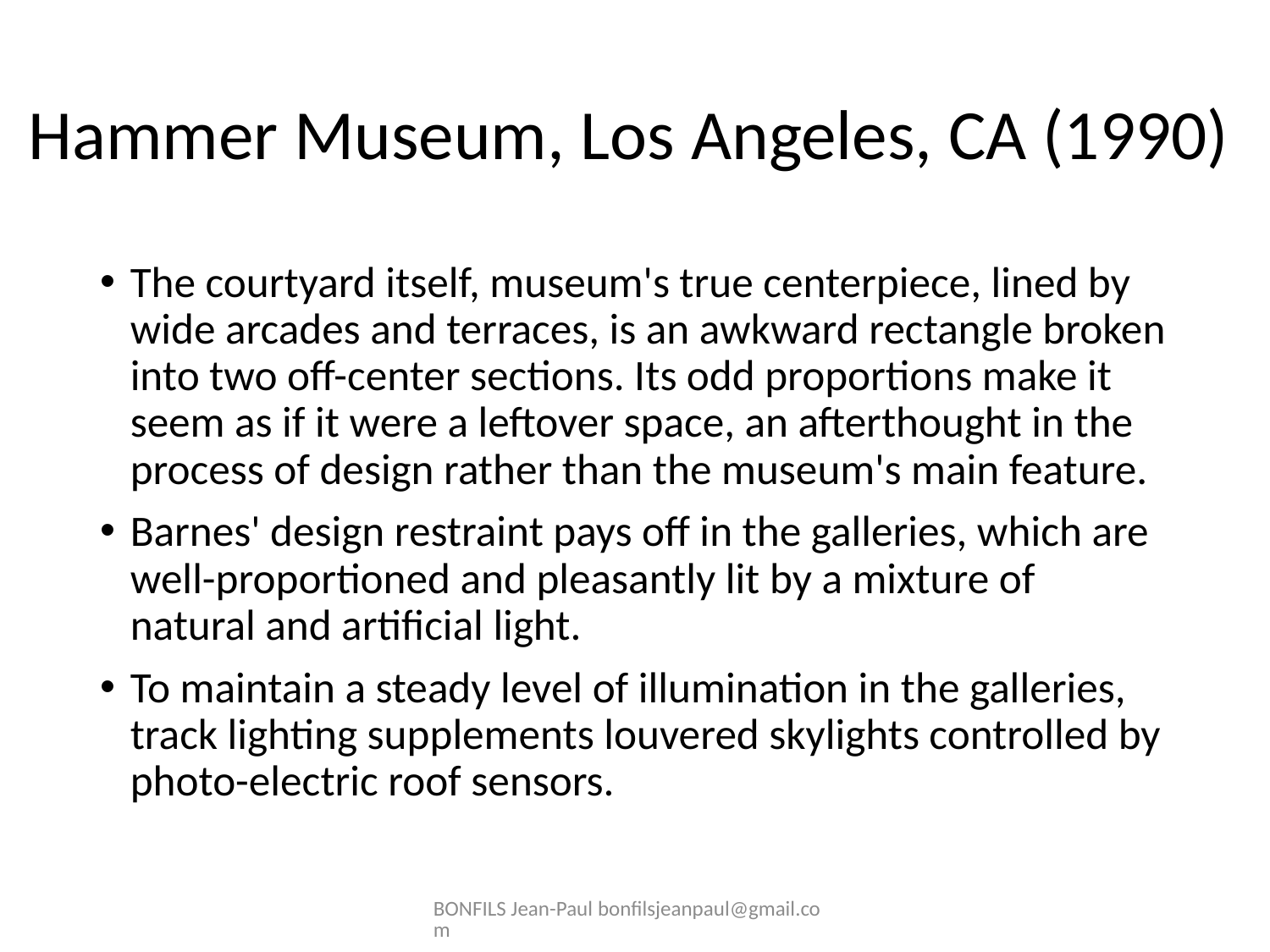

# Hammer Museum, Los Angeles, CA (1990)
The courtyard itself, museum's true centerpiece, lined by wide arcades and terraces, is an awkward rectangle broken into two off-center sections. Its odd proportions make it seem as if it were a leftover space, an afterthought in the process of design rather than the museum's main feature.
Barnes' design restraint pays off in the galleries, which are well-proportioned and pleasantly lit by a mixture of natural and artificial light.
To maintain a steady level of illumination in the galleries, track lighting supplements louvered skylights controlled by photo-electric roof sensors.
BONFILS Jean-Paul bonfilsjeanpaul@gmail.com